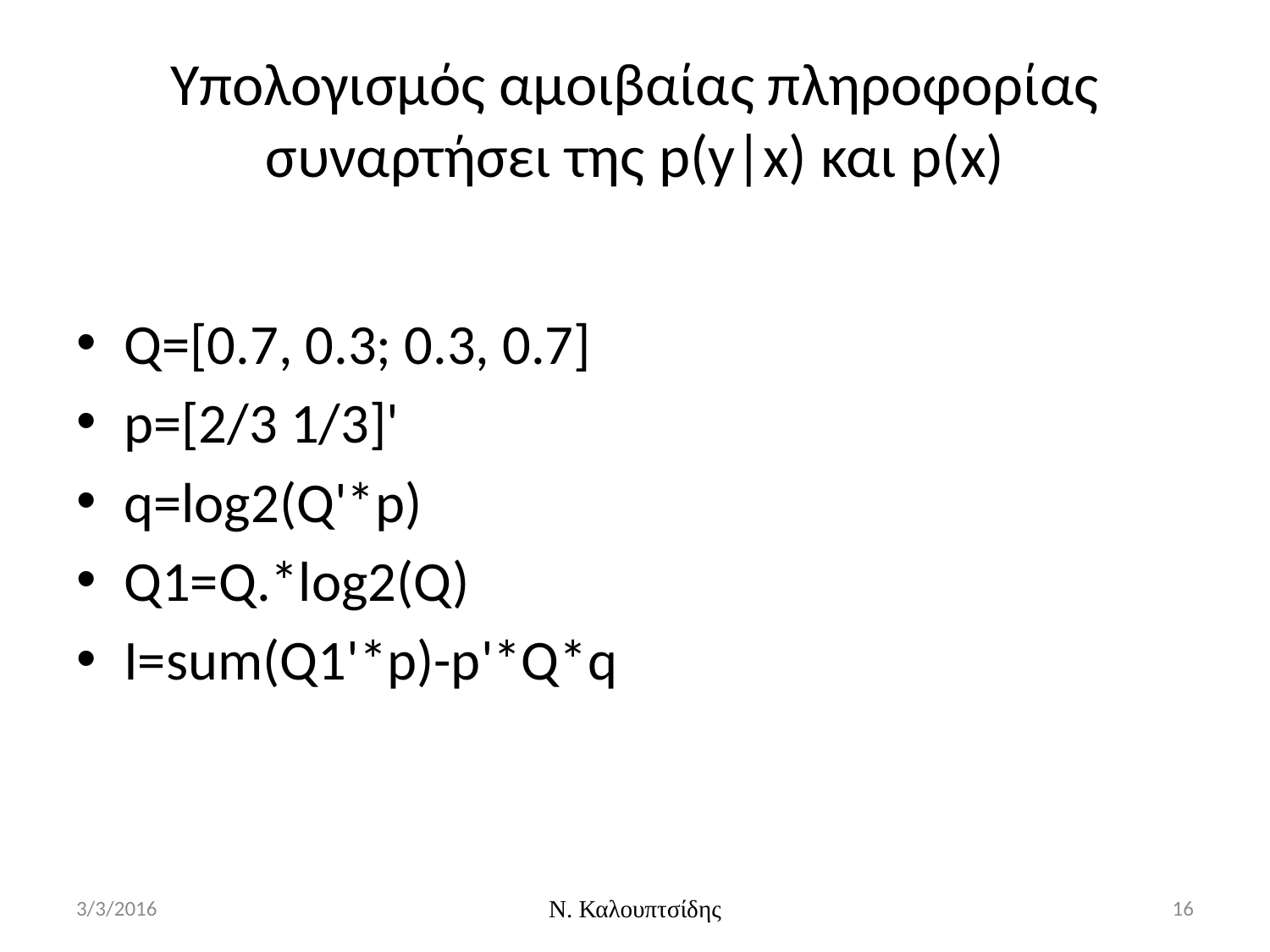

# Υπολογισμός αμοιβαίας πληροφορίας συναρτήσει της p(y|x) και p(x)

Q=[0.7, 0.3; 0.3, 0.7]
p=[2/3 1/3]'
q=log2(Q'*p)
Q1=Q.*log2(Q)
I=sum(Q1'*p)-p'*Q*q

3/3/2016
Ν. Καλουπτσίδης
16